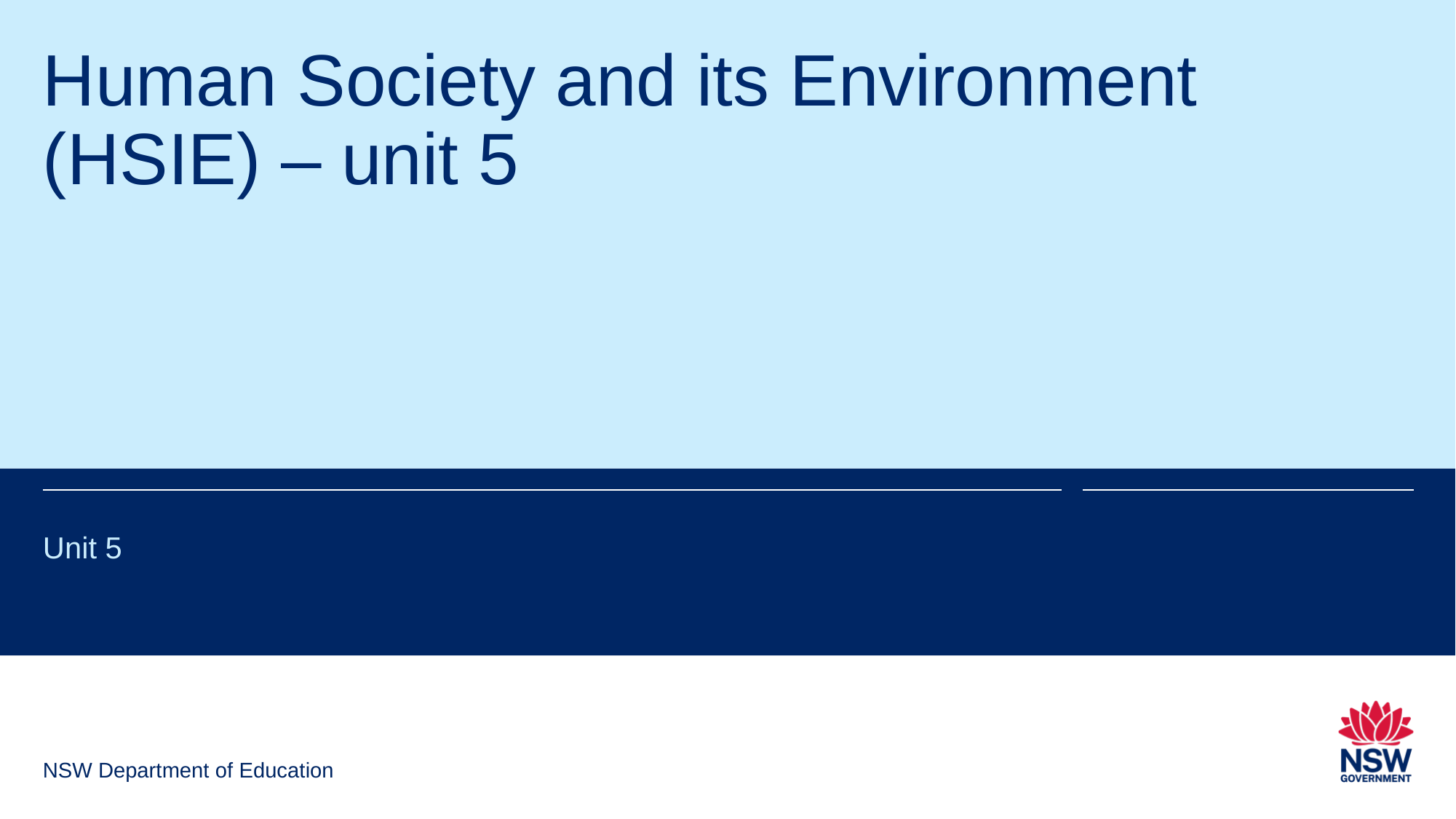

# Human Society and its Environment (HSIE) – unit 5
Unit 5
NSW Department of Education